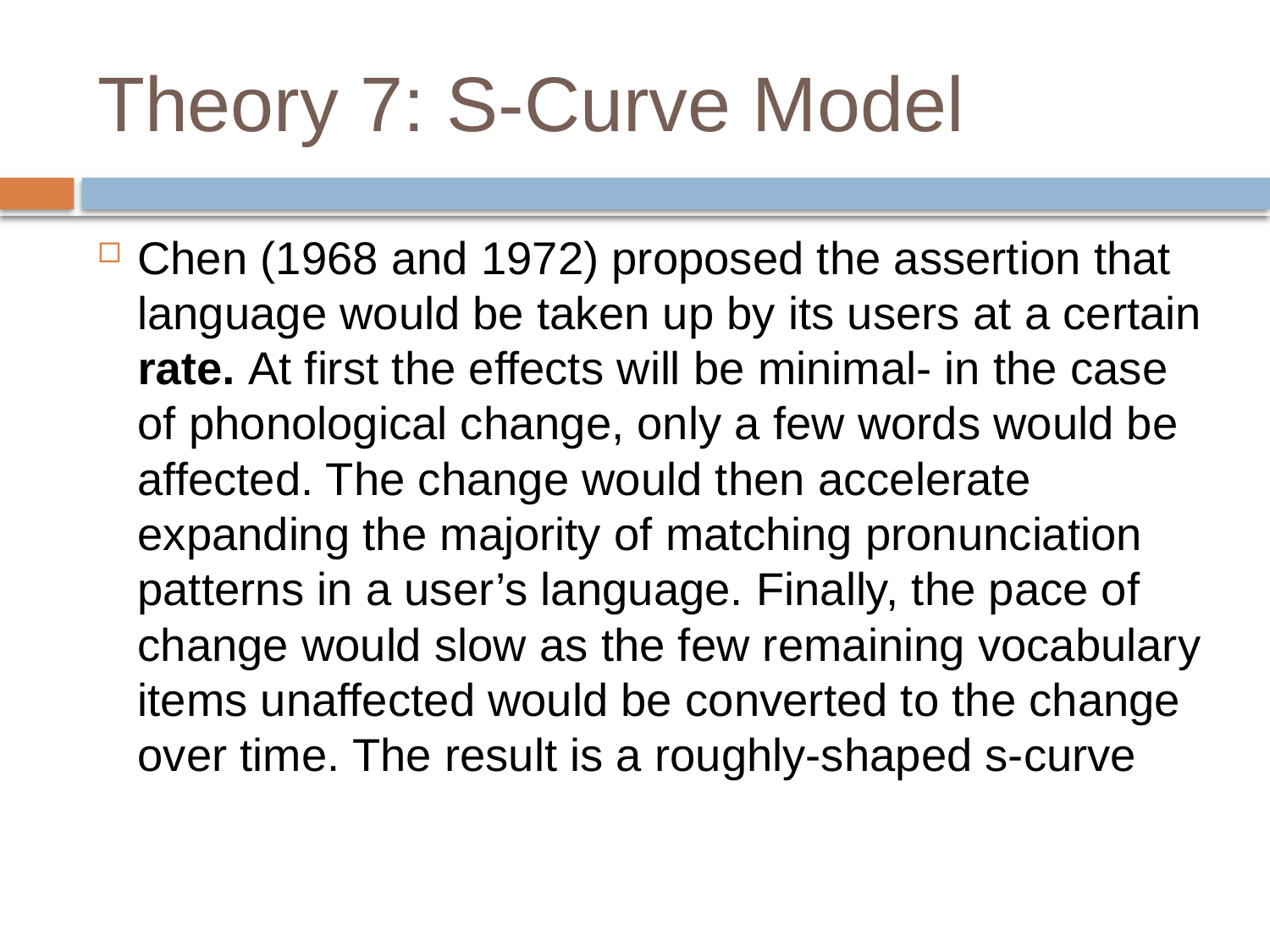

# Theory 7: S-Curve Model
Chen (1968 and 1972) proposed the assertion that language would be taken up by its users at a certain rate. At first the effects will be minimal- in the case of phonological change, only a few words would be affected. The change would then accelerate expanding the majority of matching pronunciation patterns in a user’s language. Finally, the pace of change would slow as the few remaining vocabulary items unaffected would be converted to the change over time. The result is a roughly-shaped s-curve